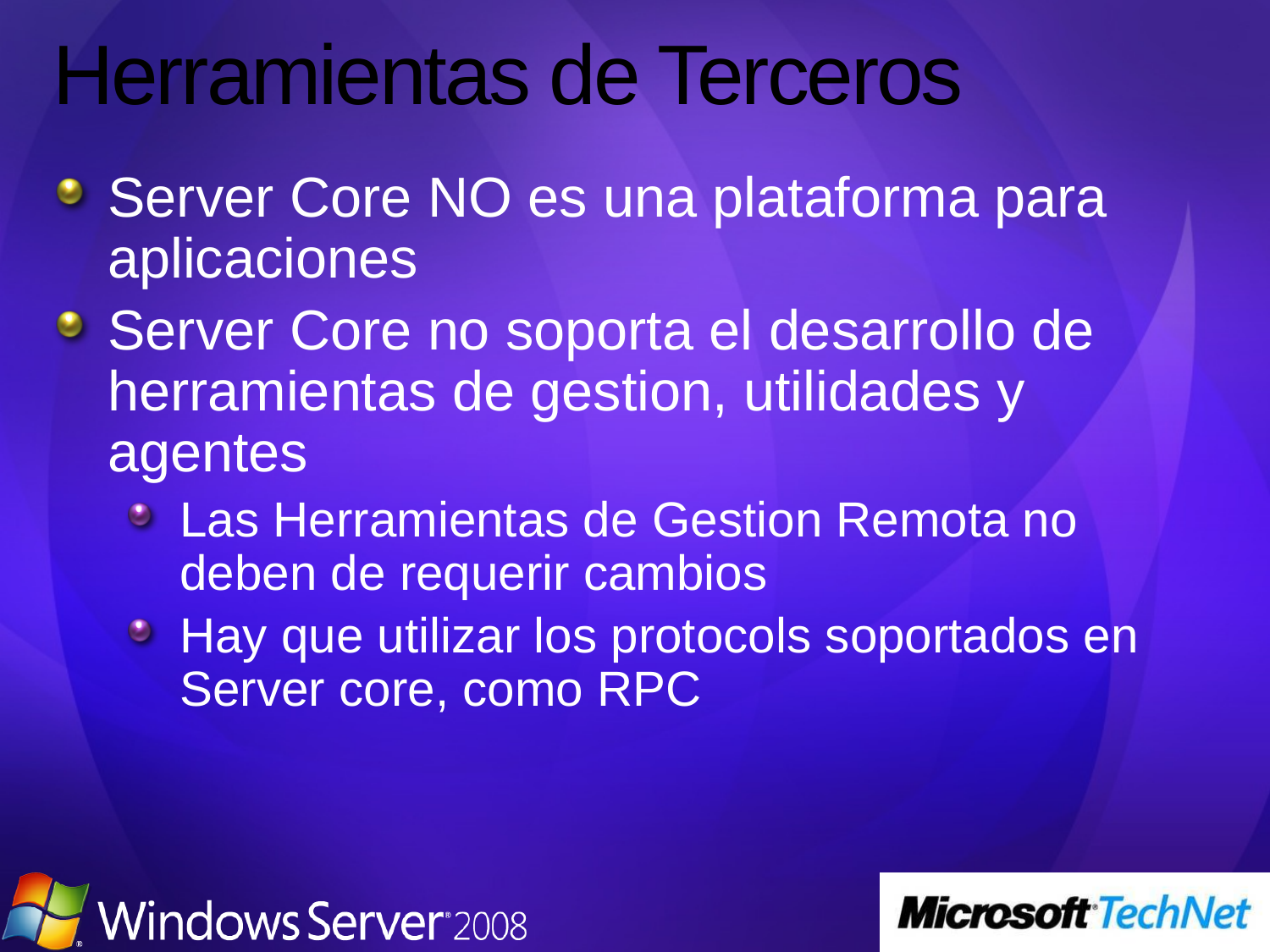

# Herramientas de Terceros
Server Core NO es una plataforma para aplicaciones
Server Core no soporta el desarrollo de herramientas de gestion, utilidades y agentes
Las Herramientas de Gestion Remota no deben de requerir cambios
Hay que utilizar los protocols soportados en Server core, como RPC